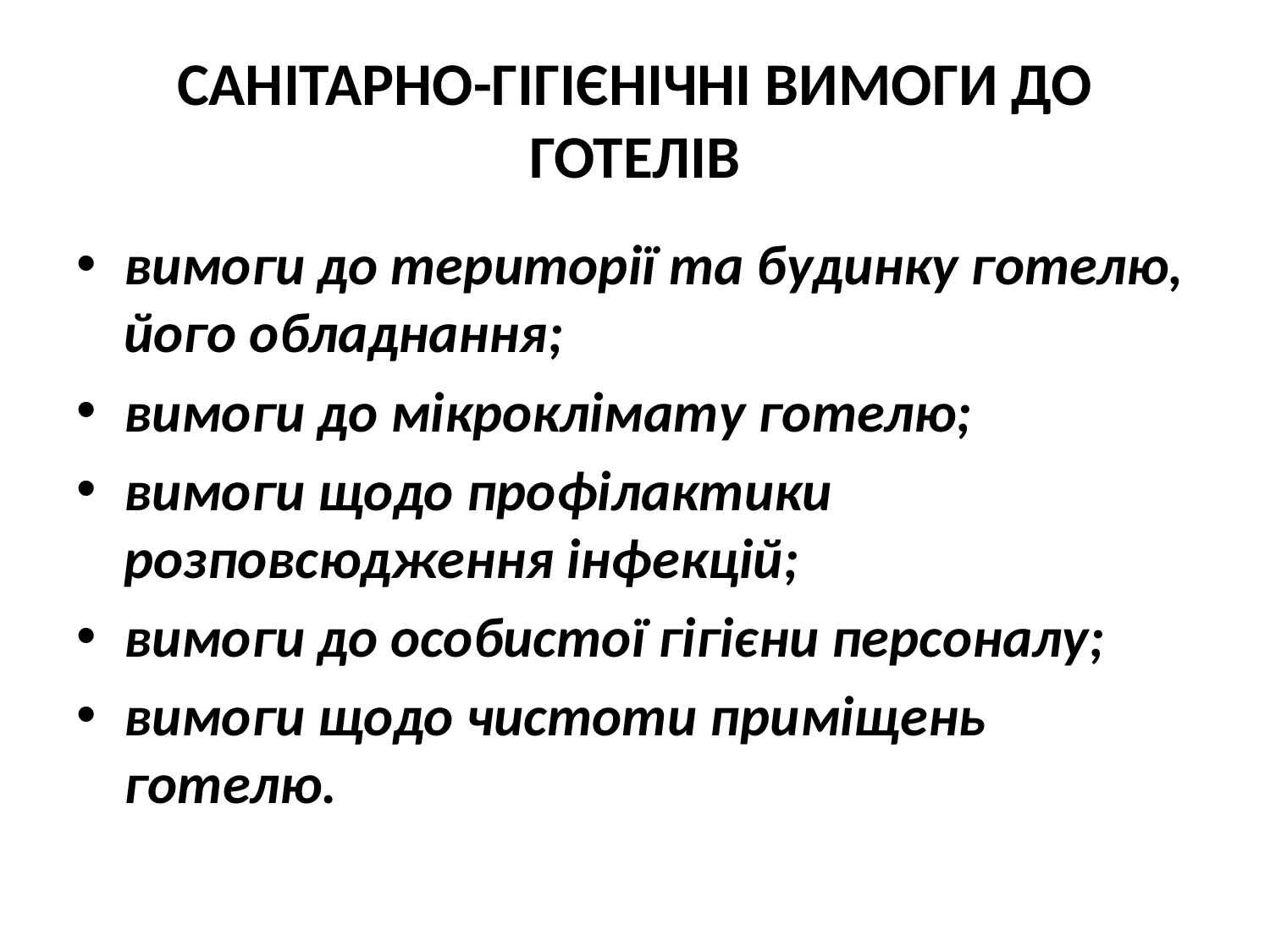

# Санітарно-гігієнічні вимоги до готелів
вимоги до території та будинку готелю, його обладнання;
вимоги до мікроклімату готелю;
вимоги щодо профілактики розповсюдження інфекцій;
вимоги до особистої гігієни персоналу;
вимоги щодо чистоти приміщень готелю.